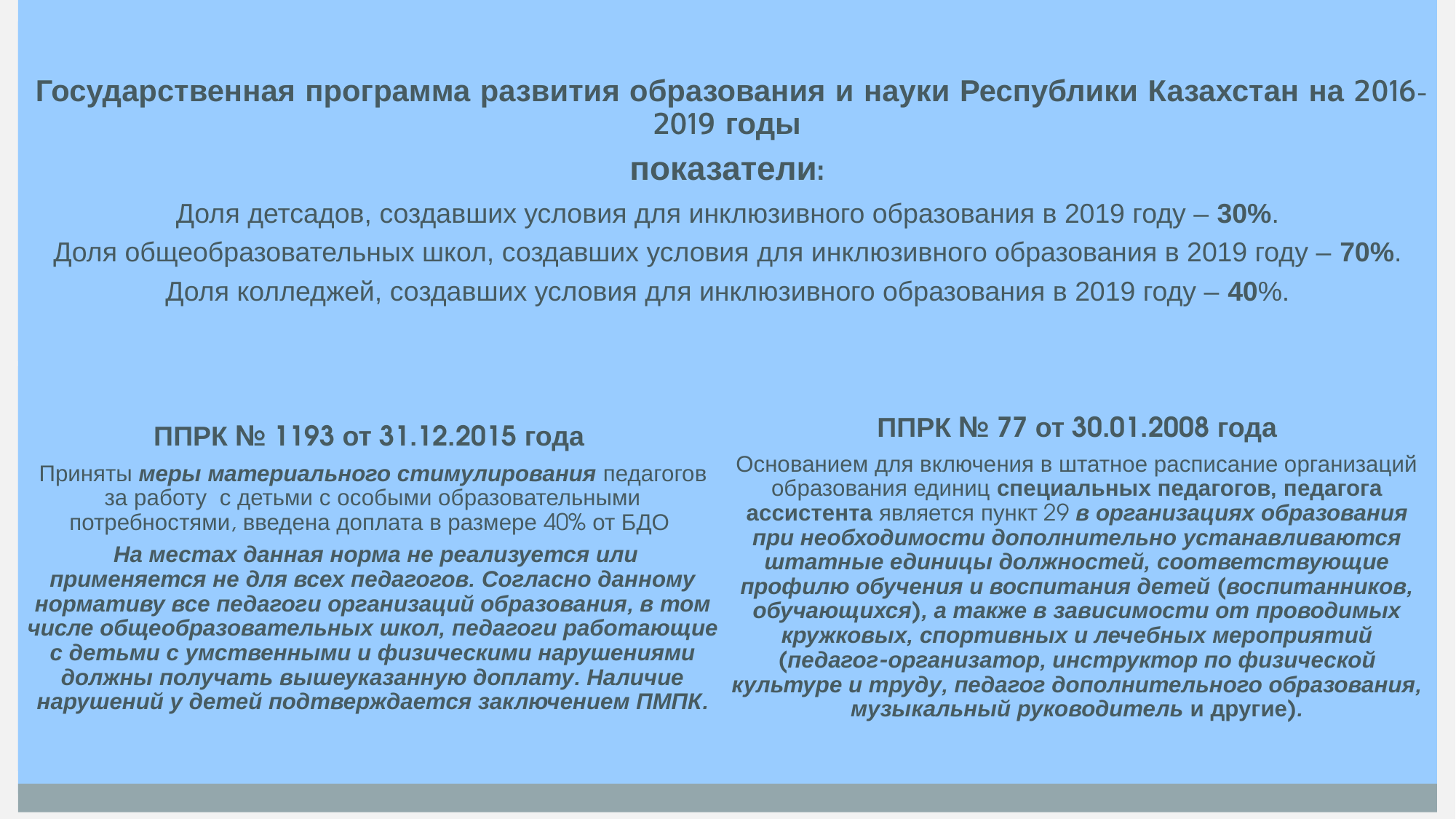

Государственная программа развития образования и науки Республики Казахстан на 2016-2019 годы
показатели:
Доля детсадов, создавших условия для инклюзивного образования в 2019 году – 30%.
Доля общеобразовательных школ, создавших условия для инклюзивного образования в 2019 году – 70%.
Доля колледжей, создавших условия для инклюзивного образования в 2019 году – 40%.
ППРК № 1193 от 31.12.2015 года
Приняты меры материального стимулирования педагогов за работу  с детьми с особыми образовательными потребностями, введена доплата в размере 40% от БДО
 На местах данная норма не реализуется или применяется не для всех педагогов. Согласно данному нормативу все педагоги организаций образования, в том числе общеобразовательных школ, педагоги работающие с детьми с умственными и физическими нарушениями должны получать вышеуказанную доплату. Наличие нарушений у детей подтверждается заключением ПМПК.
ППРК № 77 от 30.01.2008 года
Основанием для включения в штатное расписание организаций образования единиц специальных педагогов, педагога ассистента является пункт 29 в организациях образования при необходимости дополнительно устанавливаются штатные единицы должностей, соответствующие профилю обучения и воспитания детей (воспитанников, обучающихся), а также в зависимости от проводимых кружковых, спортивных и лечебных мероприятий (педагог-организатор, инструктор по физической культуре и труду, педагог дополнительного образования, музыкальный руководитель и другие).